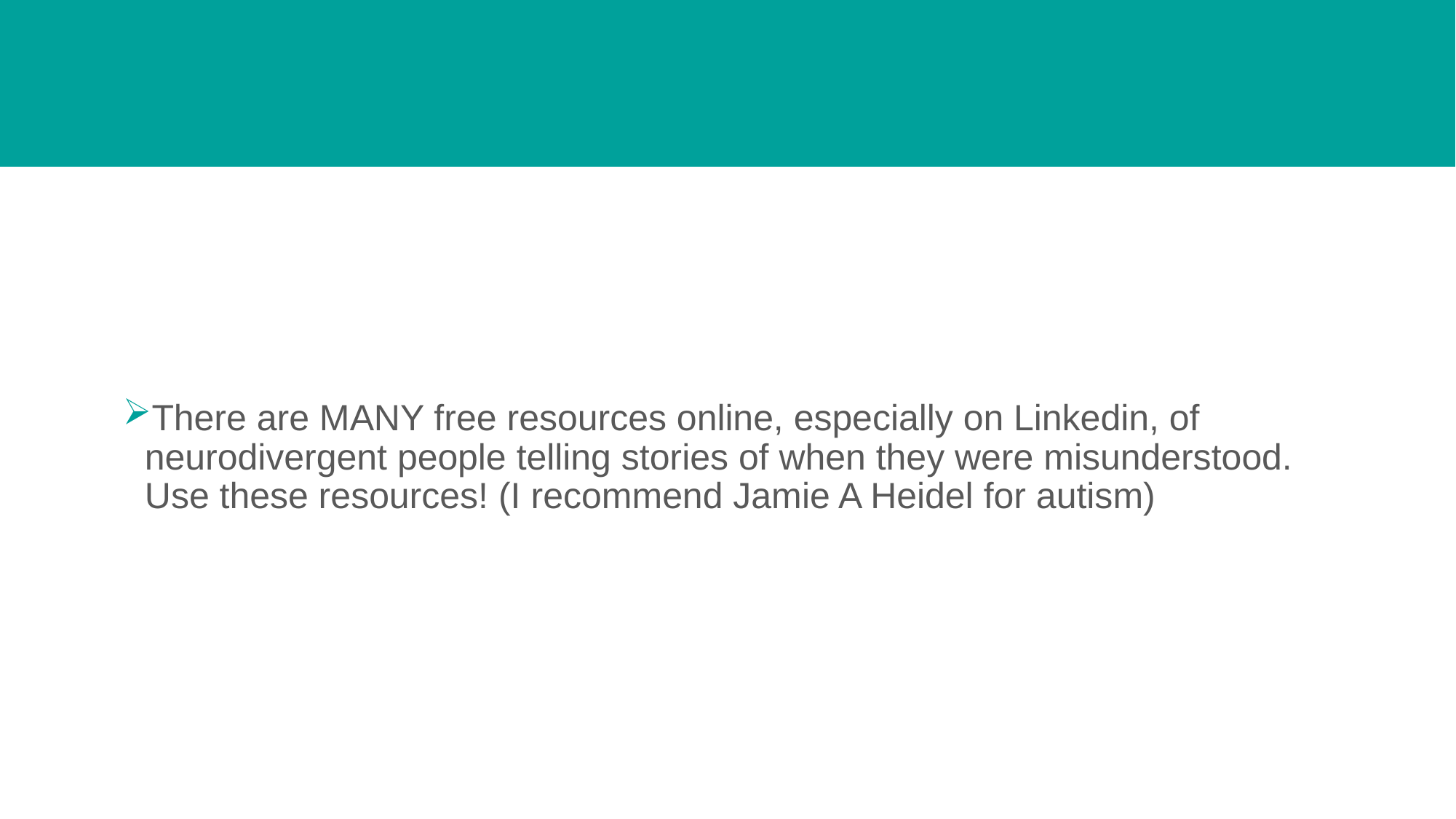

#

There are MANY free resources online, especially on Linkedin, of neurodivergent people telling stories of when they were misunderstood. Use these resources! (I recommend Jamie A Heidel for autism)